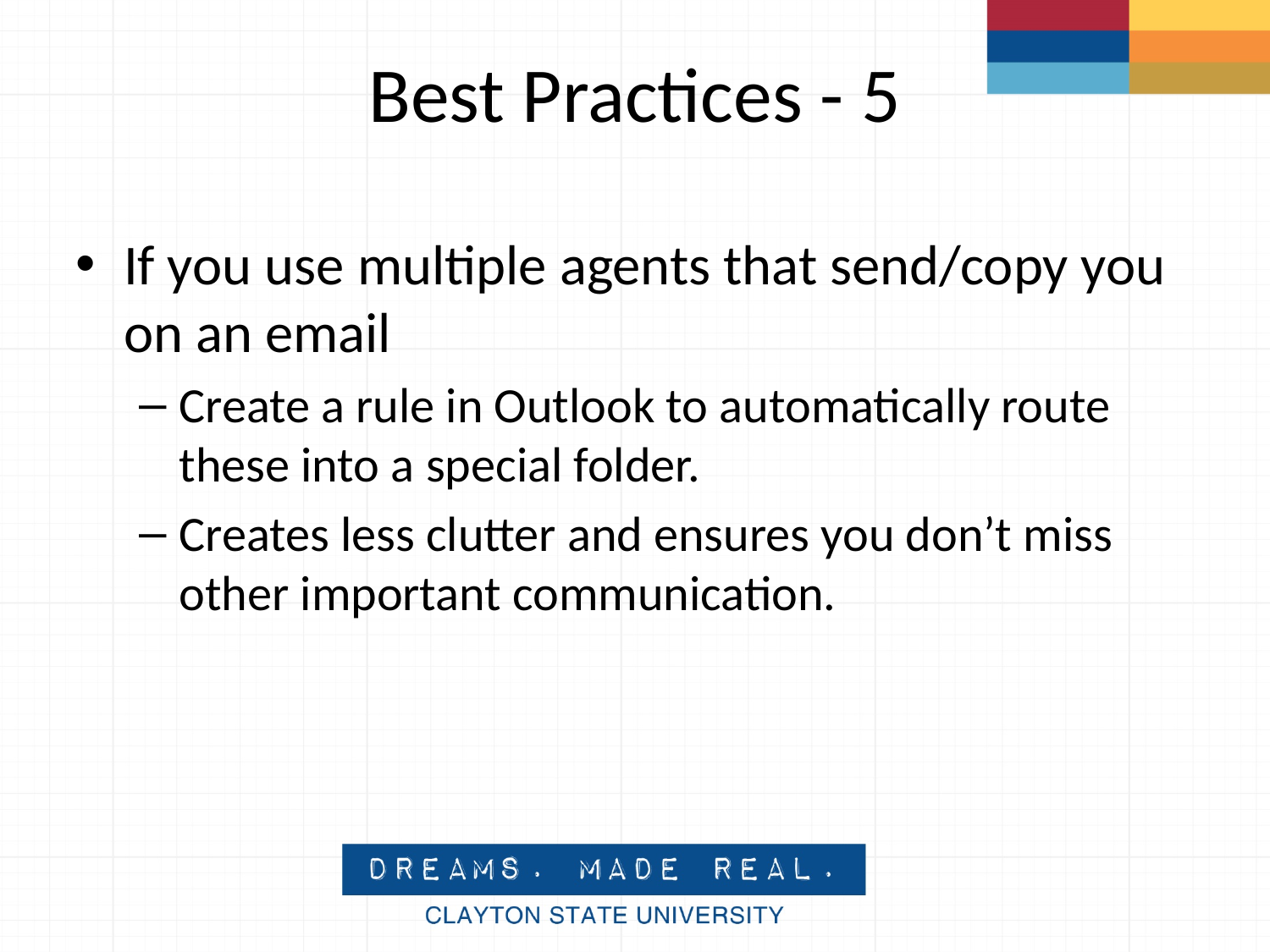

# Best Practices - 5
If you use multiple agents that send/copy you on an email
Create a rule in Outlook to automatically route these into a special folder.
Creates less clutter and ensures you don’t miss other important communication.